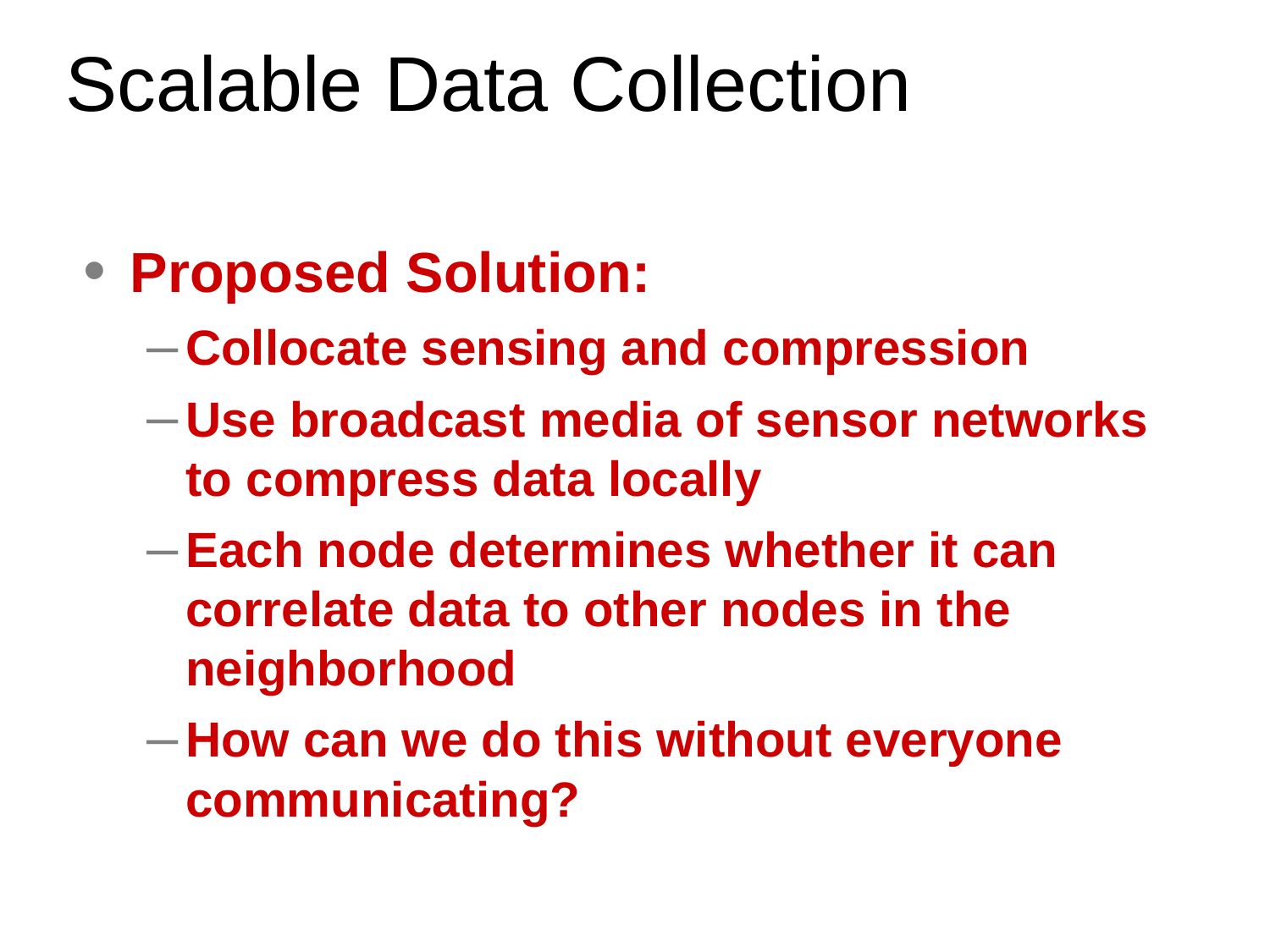

# Scalable Data Collection
Proposed Solution:
Collocate sensing and compression
Use broadcast media of sensor networks to compress data locally
Each node determines whether it can correlate data to other nodes in the neighborhood
How can we do this without everyone communicating?